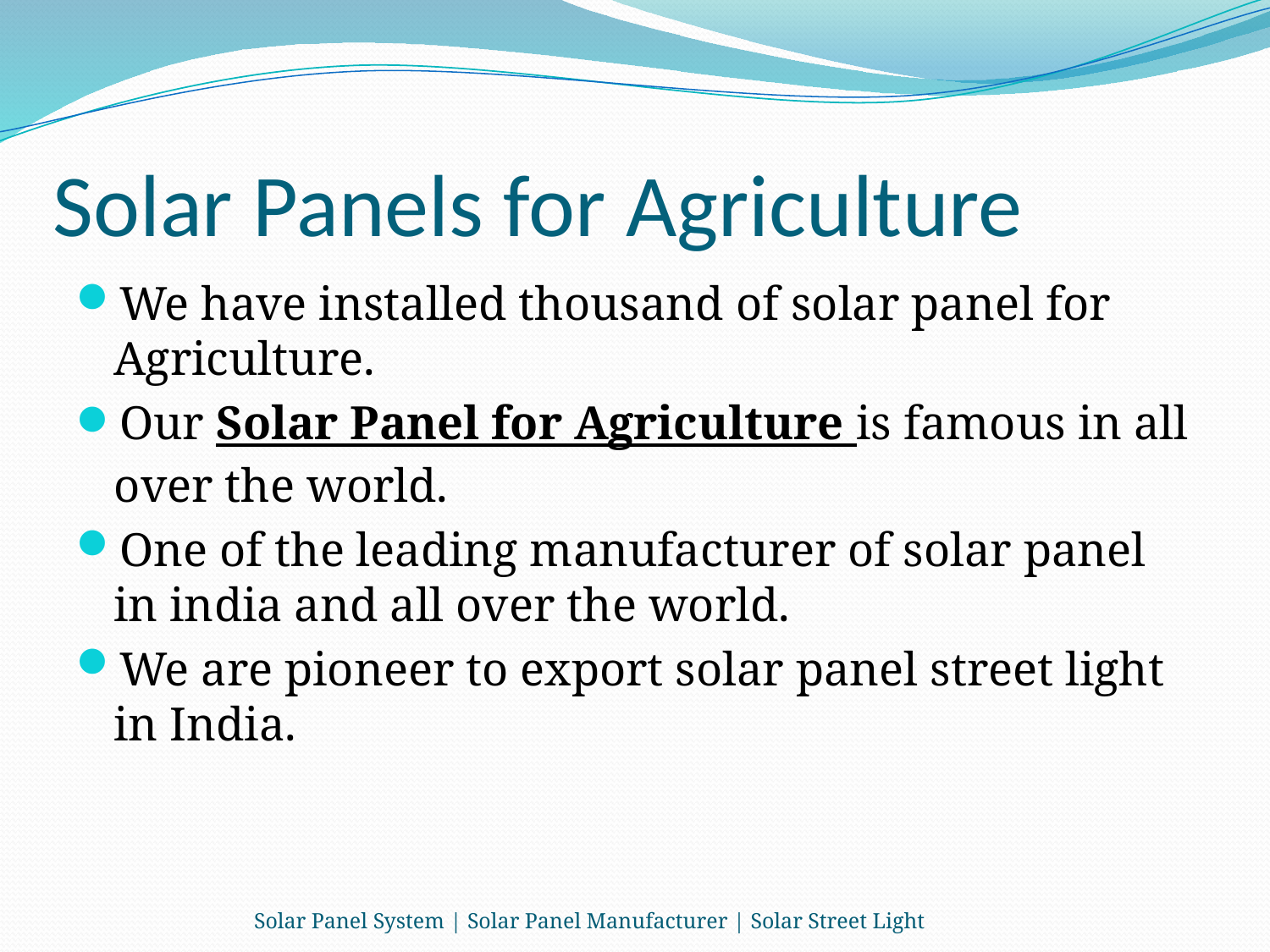

# Solar Panels for Agriculture
We have installed thousand of solar panel for Agriculture.
Our Solar Panel for Agriculture is famous in all over the world.
One of the leading manufacturer of solar panel in india and all over the world.
We are pioneer to export solar panel street light in India.
Solar Panel System | Solar Panel Manufacturer | Solar Street Light